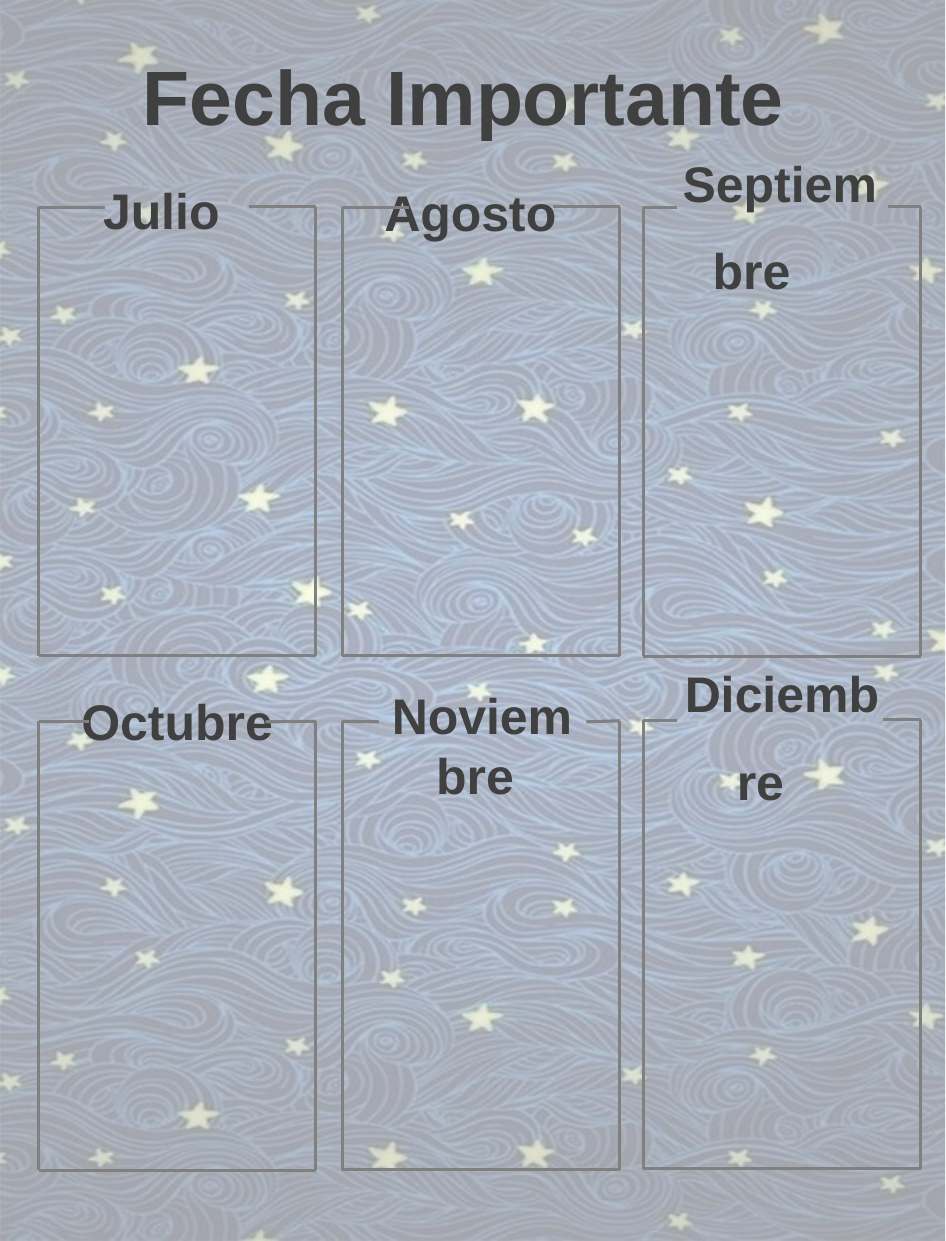

Fecha Importante
Julio
Septiembre
Agosto
Octubre
Diciembre
Noviembre